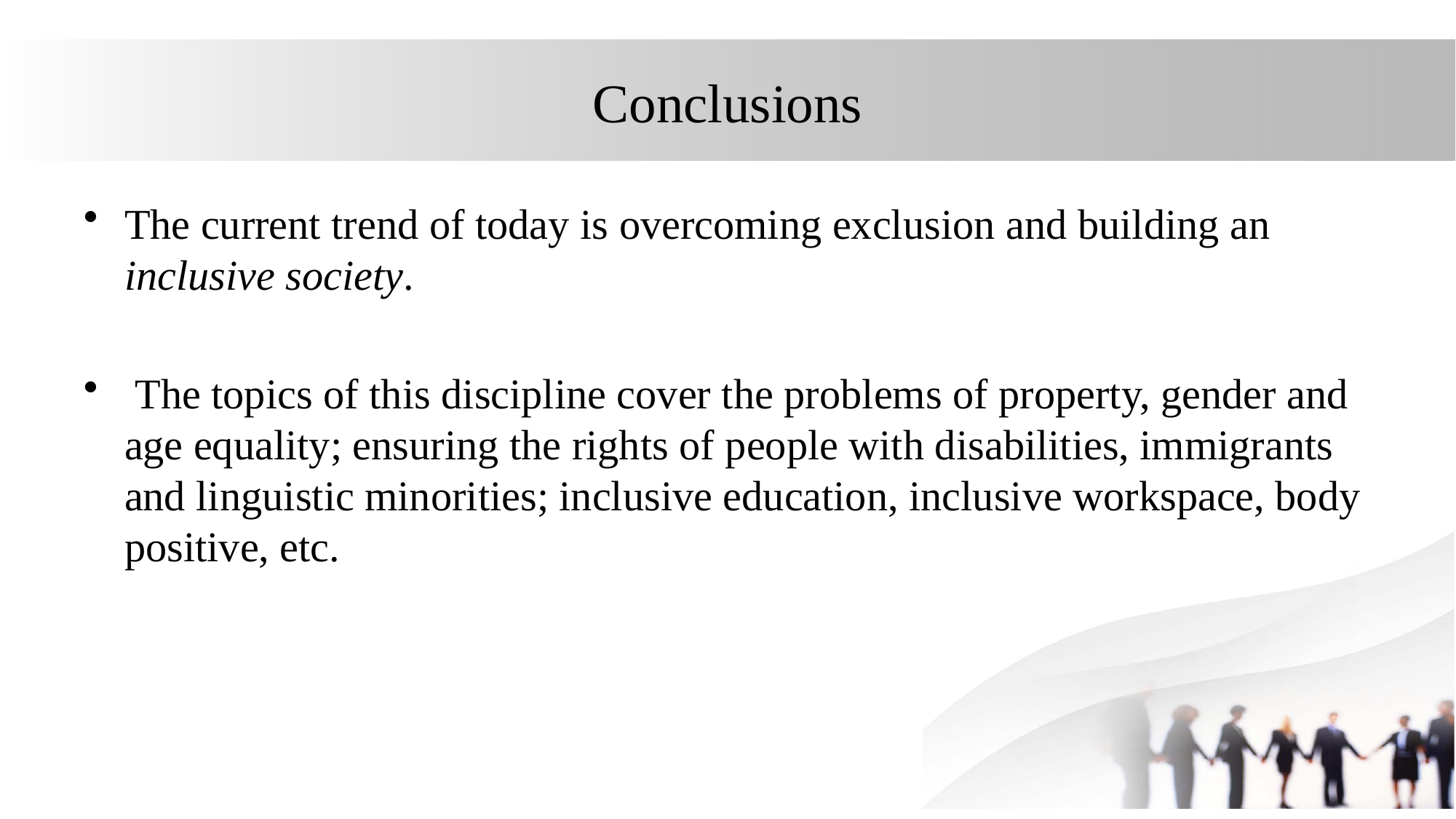

# Conclusions
The current trend of today is overcoming exclusion and building an inclusive society.

 The topics of this discipline cover the problems of property, gender and age equality; ensuring the rights of people with disabilities, immigrants and linguistic minorities; inclusive education, inclusive workspace, body positive, etc.